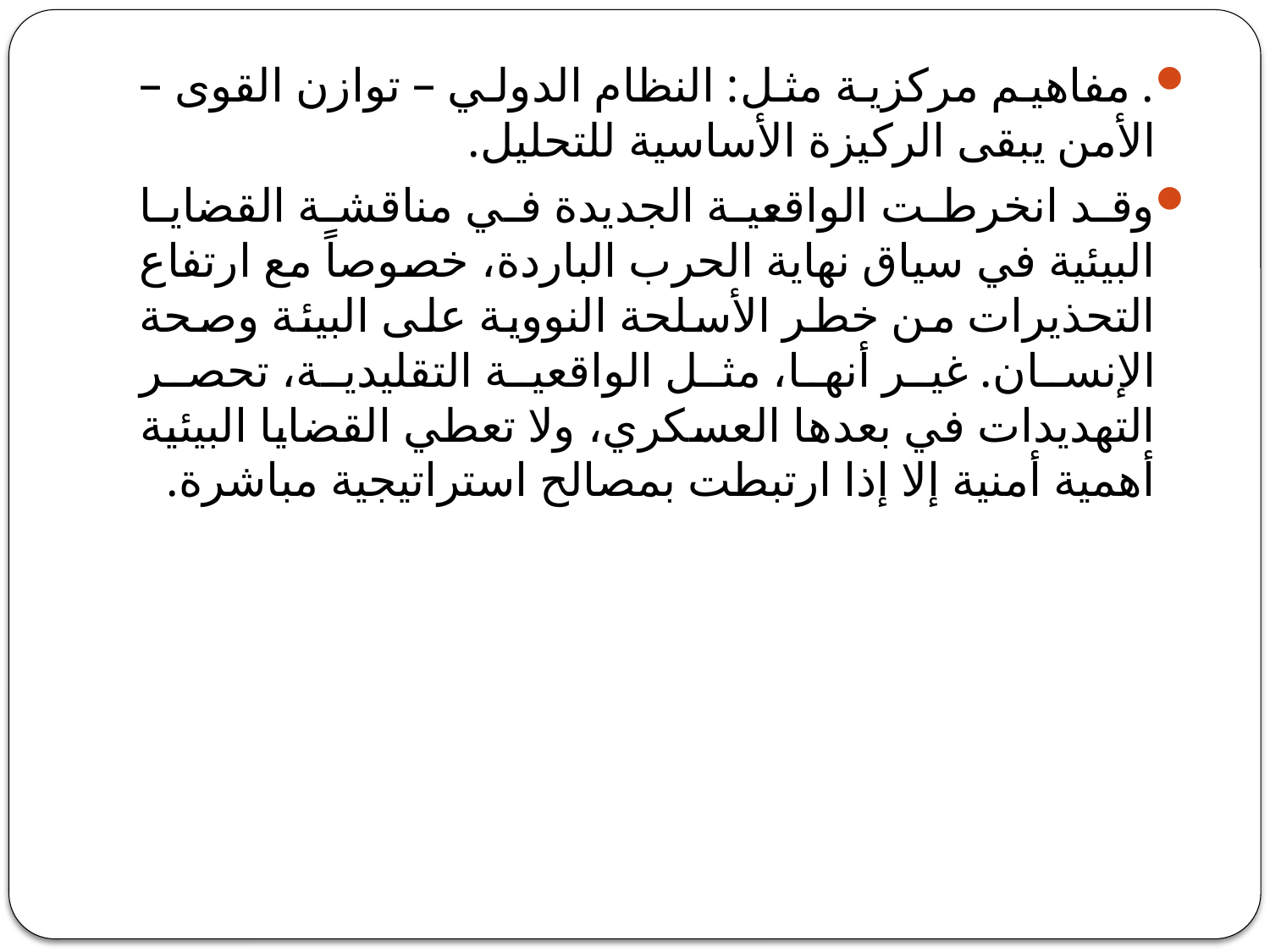

. مفاهيم مركزية مثل: النظام الدولي – توازن القوى – الأمن يبقى الركيزة الأساسية للتحليل.
وقد انخرطت الواقعية الجديدة في مناقشة القضايا البيئية في سياق نهاية الحرب الباردة، خصوصاً مع ارتفاع التحذيرات من خطر الأسلحة النووية على البيئة وصحة الإنسان. غير أنها، مثل الواقعية التقليدية، تحصر التهديدات في بعدها العسكري، ولا تعطي القضايا البيئية أهمية أمنية إلا إذا ارتبطت بمصالح استراتيجية مباشرة.